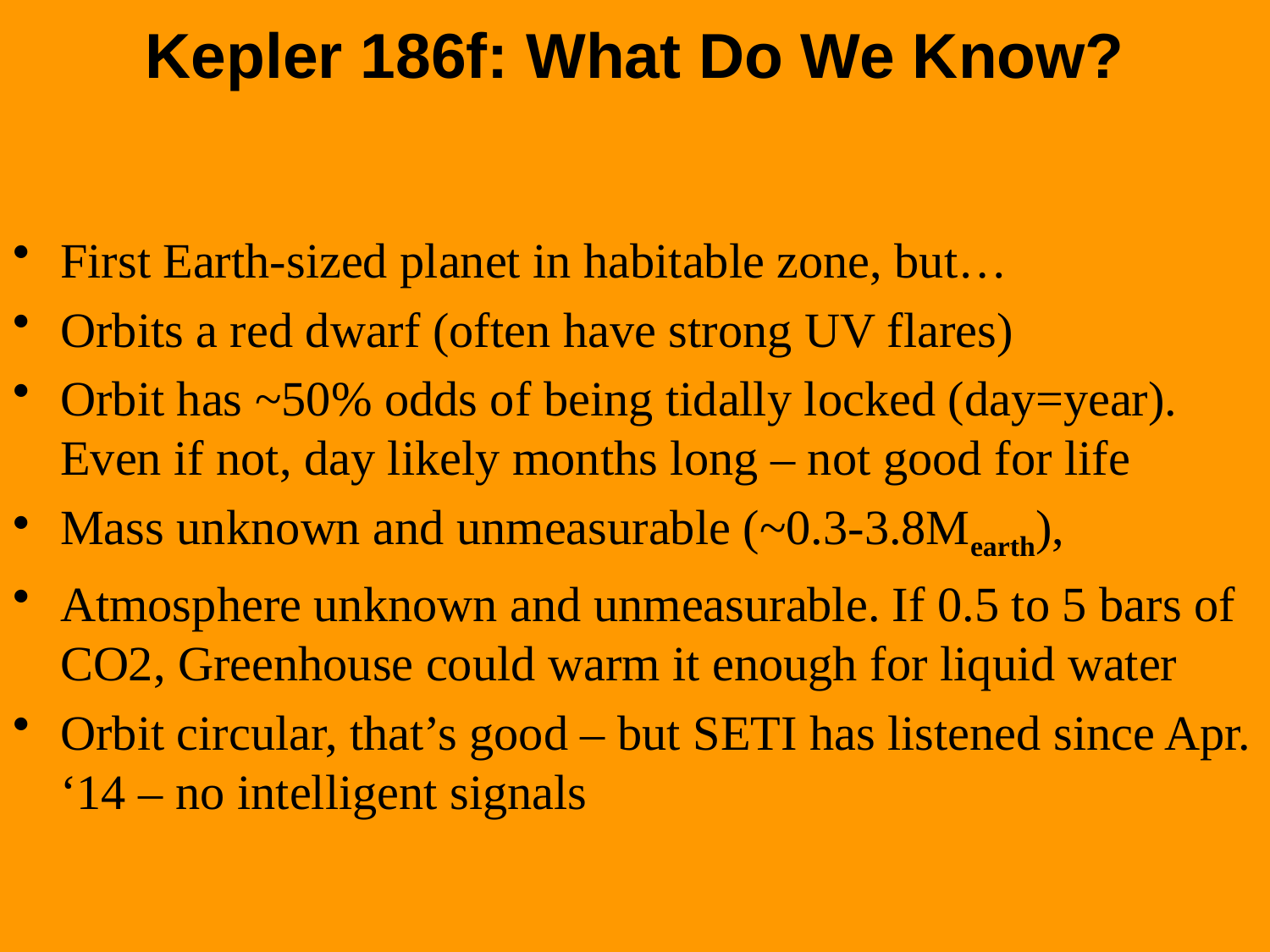

# Kepler 186f: What Do We Know?
First Earth-sized planet in habitable zone, but…
Orbits a red dwarf (often have strong UV flares)
Orbit has ~50% odds of being tidally locked (day=year). Even if not, day likely months long – not good for life
Mass unknown and unmeasurable (~0.3-3.8Mearth),
Atmosphere unknown and unmeasurable. If 0.5 to 5 bars of CO2, Greenhouse could warm it enough for liquid water
Orbit circular, that’s good – but SETI has listened since Apr. ‘14 – no intelligent signals